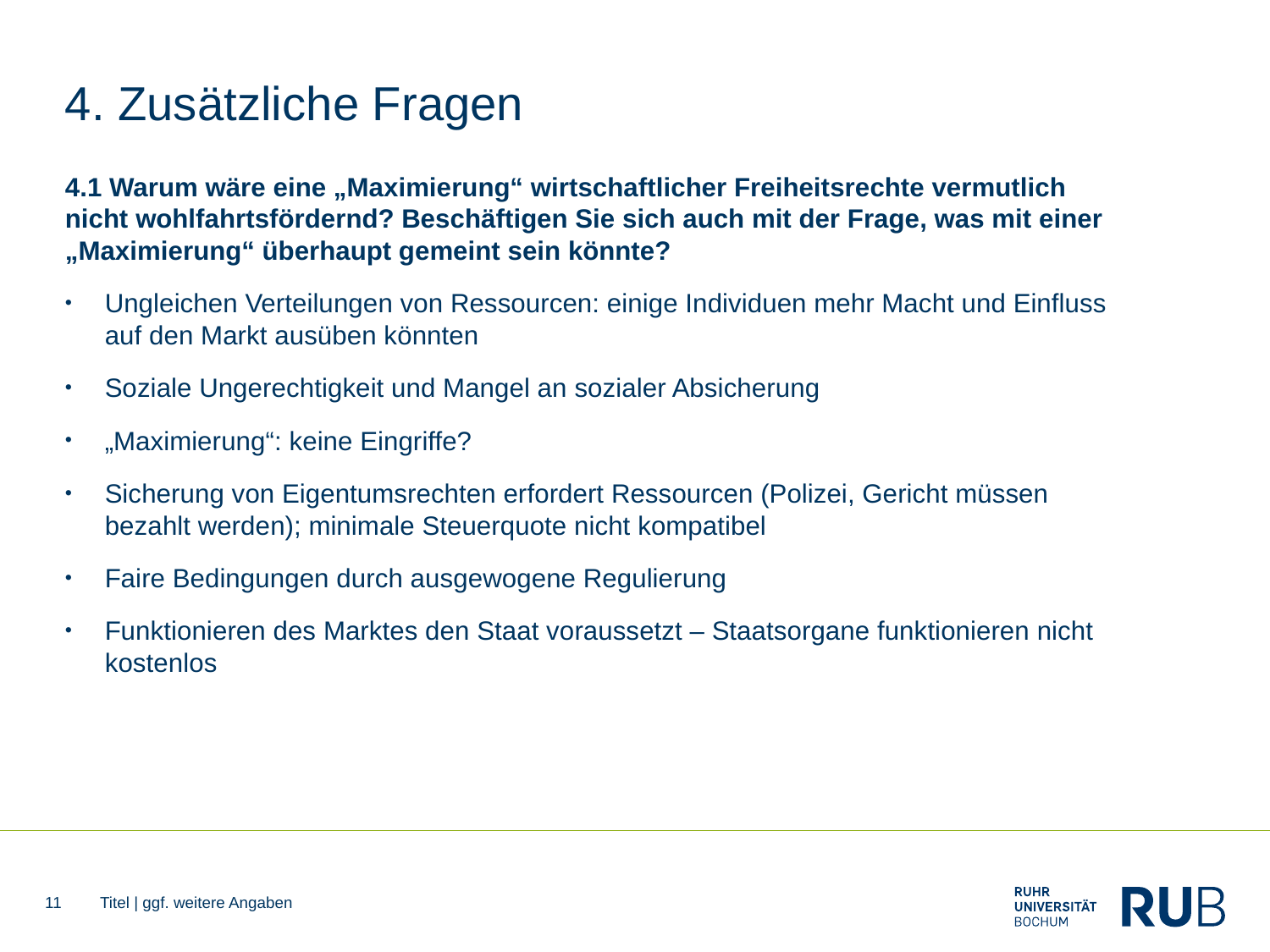

# 4. Zusätzliche Fragen
4.1 Warum wäre eine „Maximierung“ wirtschaftlicher Freiheitsrechte vermutlich nicht wohlfahrtsfördernd? Beschäftigen Sie sich auch mit der Frage, was mit einer „Maximierung“ überhaupt gemeint sein könnte?
Ungleichen Verteilungen von Ressourcen: einige Individuen mehr Macht und Einfluss auf den Markt ausüben könnten
Soziale Ungerechtigkeit und Mangel an sozialer Absicherung
„Maximierung“: keine Eingriffe?
Sicherung von Eigentumsrechten erfordert Ressourcen (Polizei, Gericht müssen bezahlt werden); minimale Steuerquote nicht kompatibel
Faire Bedingungen durch ausgewogene Regulierung
Funktionieren des Marktes den Staat voraussetzt – Staatsorgane funktionieren nicht kostenlos

11
Titel | ggf. weitere Angaben